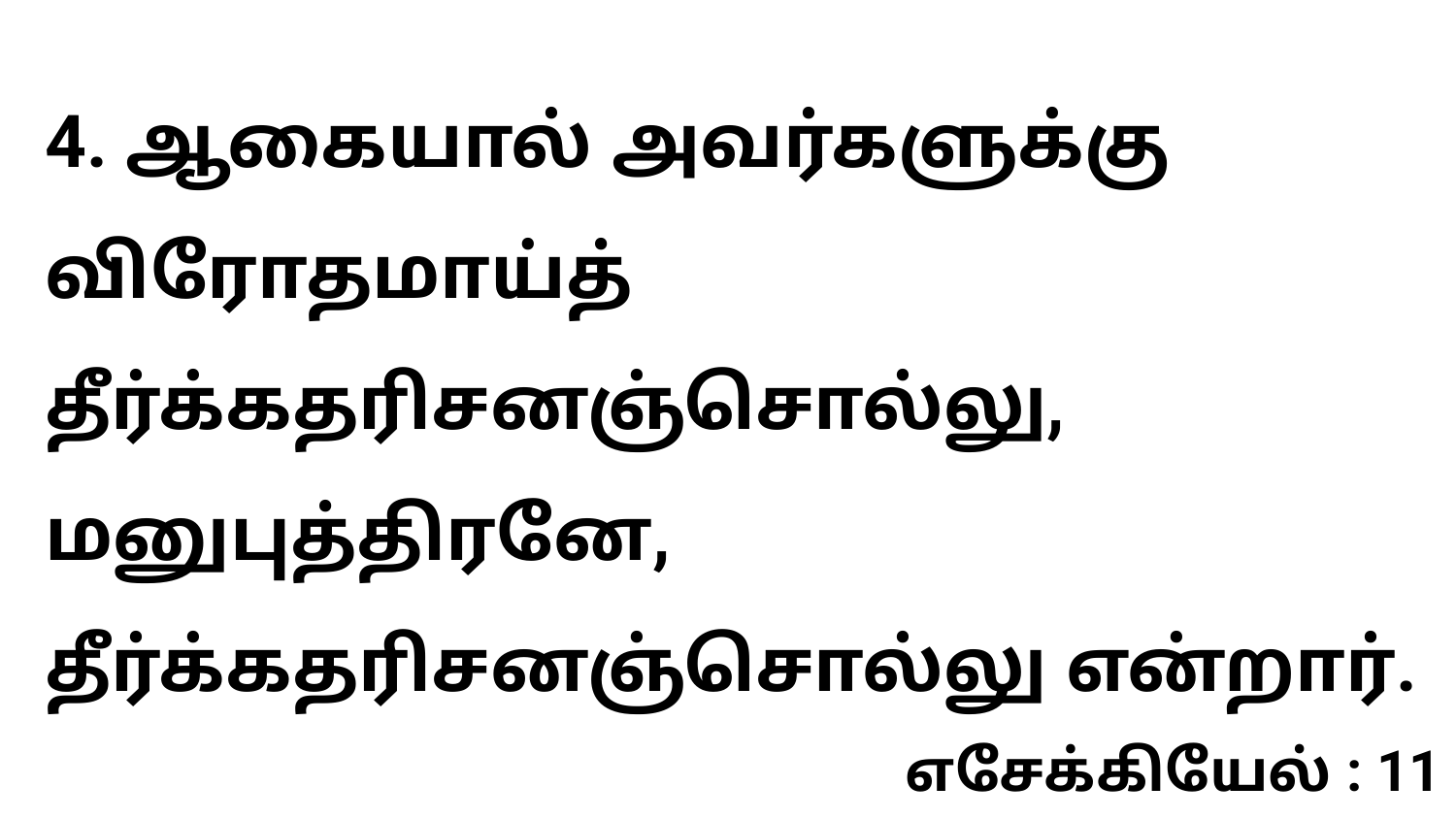

4. ஆகையால் அவர்களுக்கு விரோதமாய்த் தீர்க்கதரிசனஞ்சொல்லு, மனுபுத்திரனே, தீர்க்கதரிசனஞ்சொல்லு என்றார்.
எசேக்கியேல் : 11